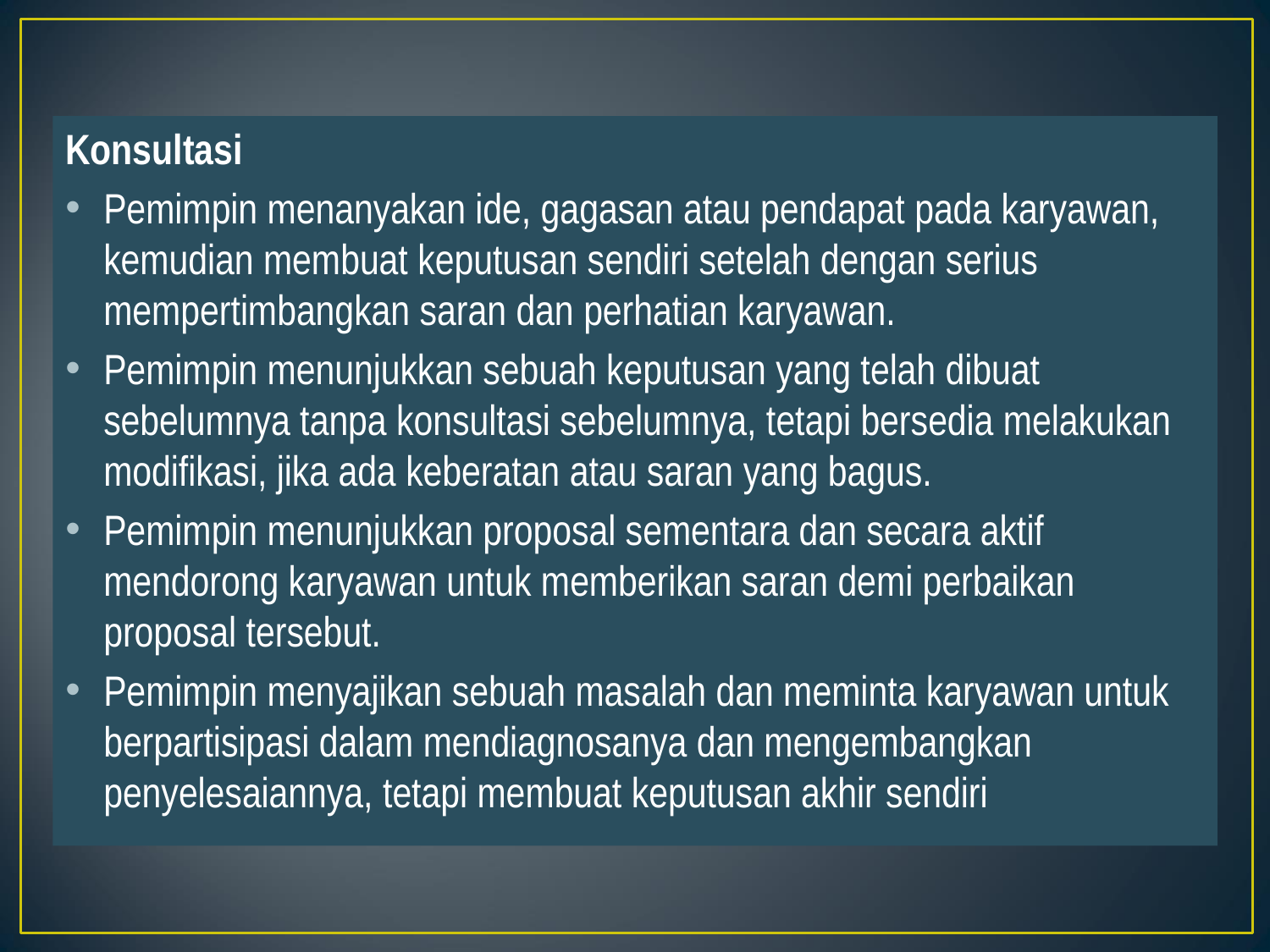

Konsultasi
Pemimpin menanyakan ide, gagasan atau pendapat pada karyawan, kemudian membuat keputusan sendiri setelah dengan serius mempertimbangkan saran dan perhatian karyawan.
Pemimpin menunjukkan sebuah keputusan yang telah dibuat sebelumnya tanpa konsultasi sebelumnya, tetapi bersedia melakukan modifikasi, jika ada keberatan atau saran yang bagus.
Pemimpin menunjukkan proposal sementara dan secara aktif mendorong karyawan untuk memberikan saran demi perbaikan proposal tersebut.
Pemimpin menyajikan sebuah masalah dan meminta karyawan untuk berpartisipasi dalam mendiagnosanya dan mengembangkan penyelesaiannya, tetapi membuat keputusan akhir sendiri